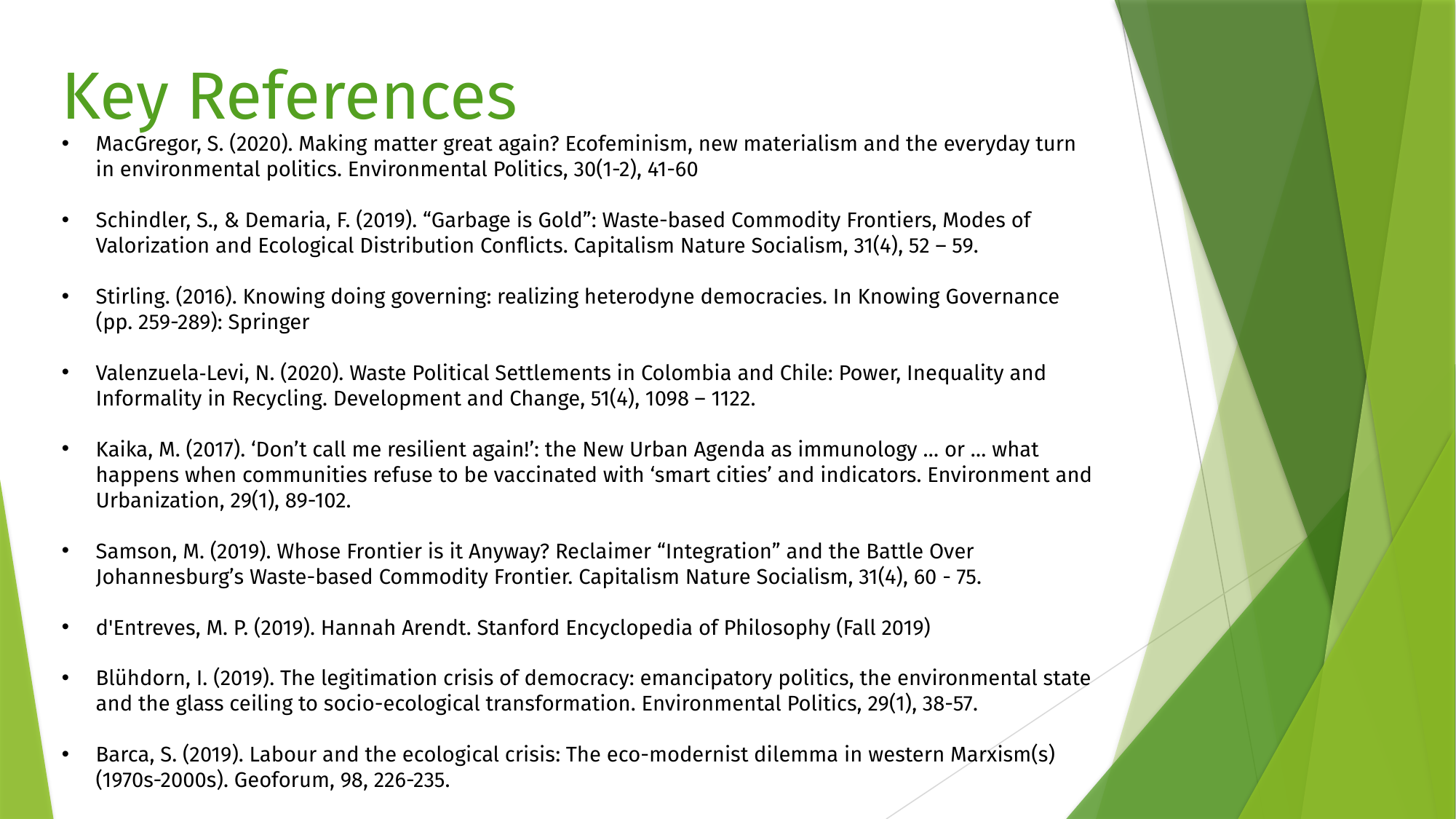

Key References
MacGregor, S. (2020). Making matter great again? Ecofeminism, new materialism and the everyday turn in environmental politics. Environmental Politics, 30(1-2), 41-60

Schindler, S., & Demaria, F. (2019). “Garbage is Gold”: Waste-based Commodity Frontiers, Modes of Valorization and Ecological Distribution Conflicts. Capitalism Nature Socialism, 31(4), 52 – 59.

Stirling. (2016). Knowing doing governing: realizing heterodyne democracies. In Knowing Governance (pp. 259-289): Springer

Valenzuela‐Levi, N. (2020). Waste Political Settlements in Colombia and Chile: Power, Inequality and Informality in Recycling. Development and Change, 51(4), 1098 – 1122.

Kaika, M. (2017). ‘Don’t call me resilient again!’: the New Urban Agenda as immunology … or … what happens when communities refuse to be vaccinated with ‘smart cities’ and indicators. Environment and Urbanization, 29(1), 89-102.

Samson, M. (2019). Whose Frontier is it Anyway? Reclaimer “Integration” and the Battle Over Johannesburg’s Waste-based Commodity Frontier. Capitalism Nature Socialism, 31(4), 60 - 75.

d'Entreves, M. P. (2019). Hannah Arendt. Stanford Encyclopedia of Philosophy (Fall 2019)

Blühdorn, I. (2019). The legitimation crisis of democracy: emancipatory politics, the environmental state and the glass ceiling to socio-ecological transformation. Environmental Politics, 29(1), 38-57.

Barca, S. (2019). Labour and the ecological crisis: The eco-modernist dilemma in western Marxism(s) (1970s-2000s). Geoforum, 98, 226-235.